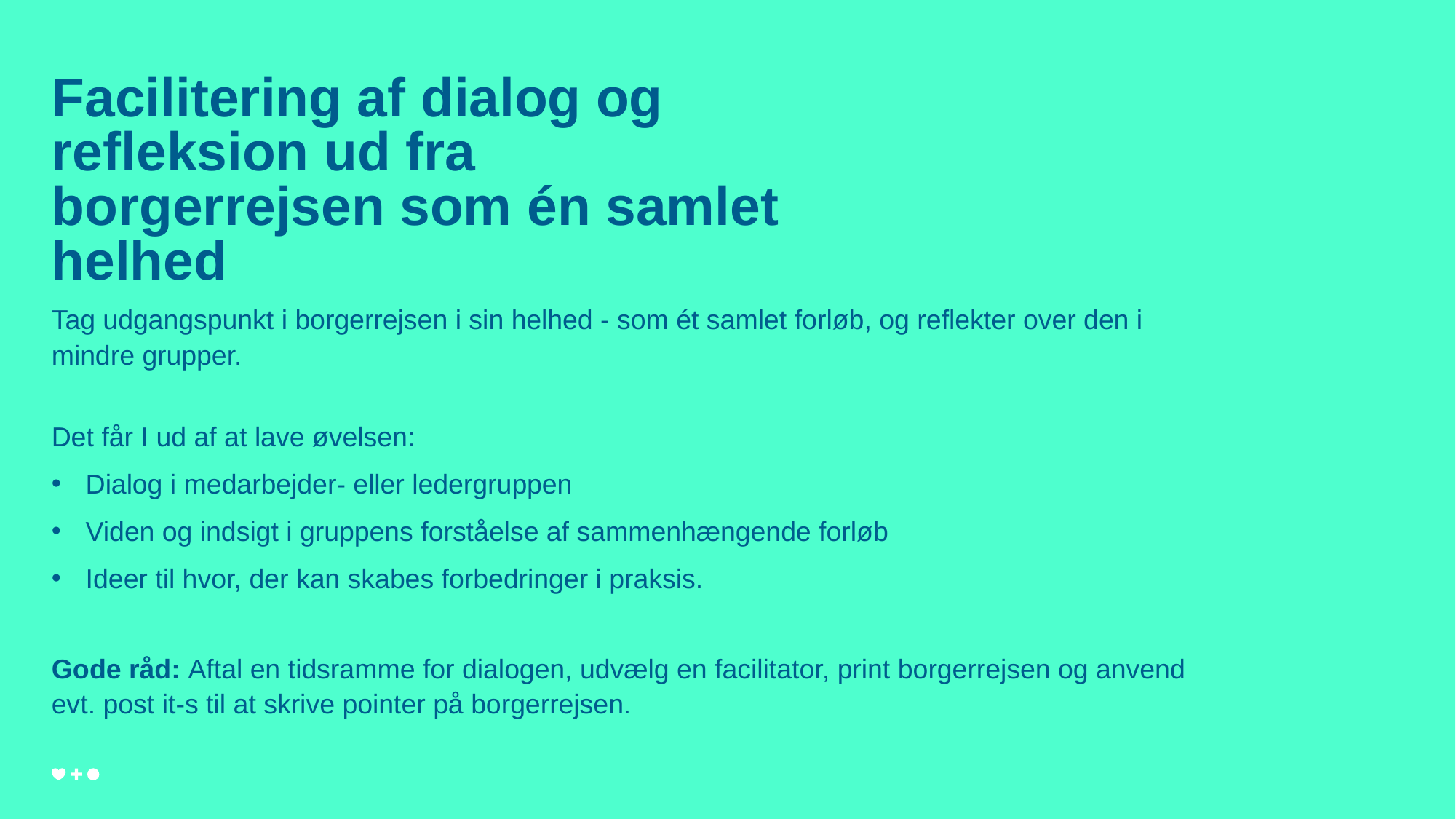

# Facilitering af dialog og refleksion ud fra borgerrejsen som én samlet helhed
Tag udgangspunkt i borgerrejsen i sin helhed - som ét samlet forløb, og reflekter over den i mindre grupper.
Det får I ud af at lave øvelsen:
Dialog i medarbejder- eller ledergruppen
Viden og indsigt i gruppens forståelse af sammenhængende forløb
Ideer til hvor, der kan skabes forbedringer i praksis.

Gode råd: Aftal en tidsramme for dialogen, udvælg en facilitator, print borgerrejsen og anvend evt. post it-s til at skrive pointer på borgerrejsen.